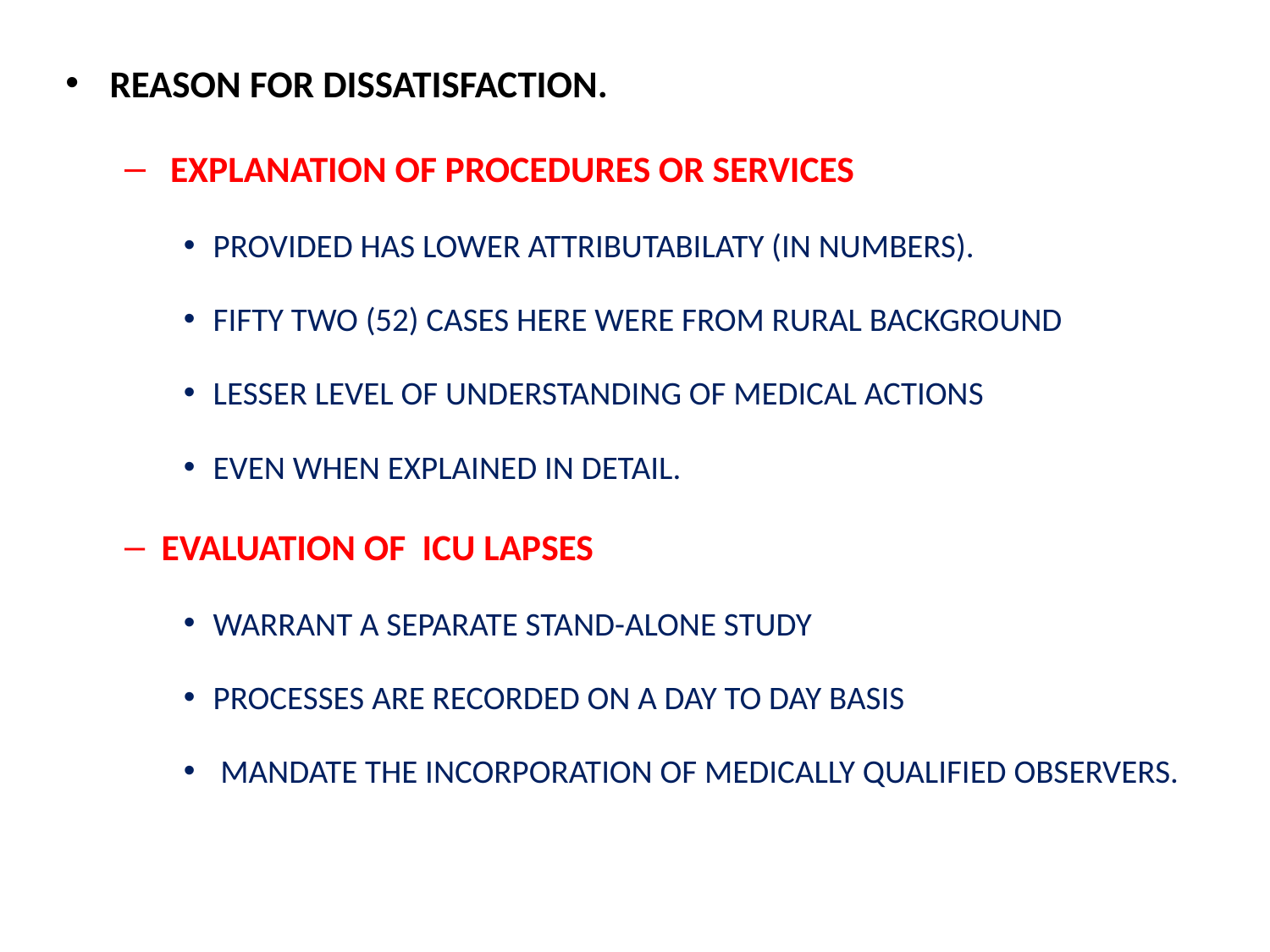

REASON FOR DISSATISFACTION.
 EXPLANATION OF PROCEDURES OR SERVICES
PROVIDED HAS LOWER ATTRIBUTABILATY (IN NUMBERS).
FIFTY TWO (52) CASES HERE WERE FROM RURAL BACKGROUND
LESSER LEVEL OF UNDERSTANDING OF MEDICAL ACTIONS
EVEN WHEN EXPLAINED IN DETAIL.
EVALUATION OF  ICU LAPSES
WARRANT A SEPARATE STAND-ALONE STUDY
PROCESSES ARE RECORDED ON A DAY TO DAY BASIS
 MANDATE THE INCORPORATION OF MEDICALLY QUALIFIED OBSERVERS.